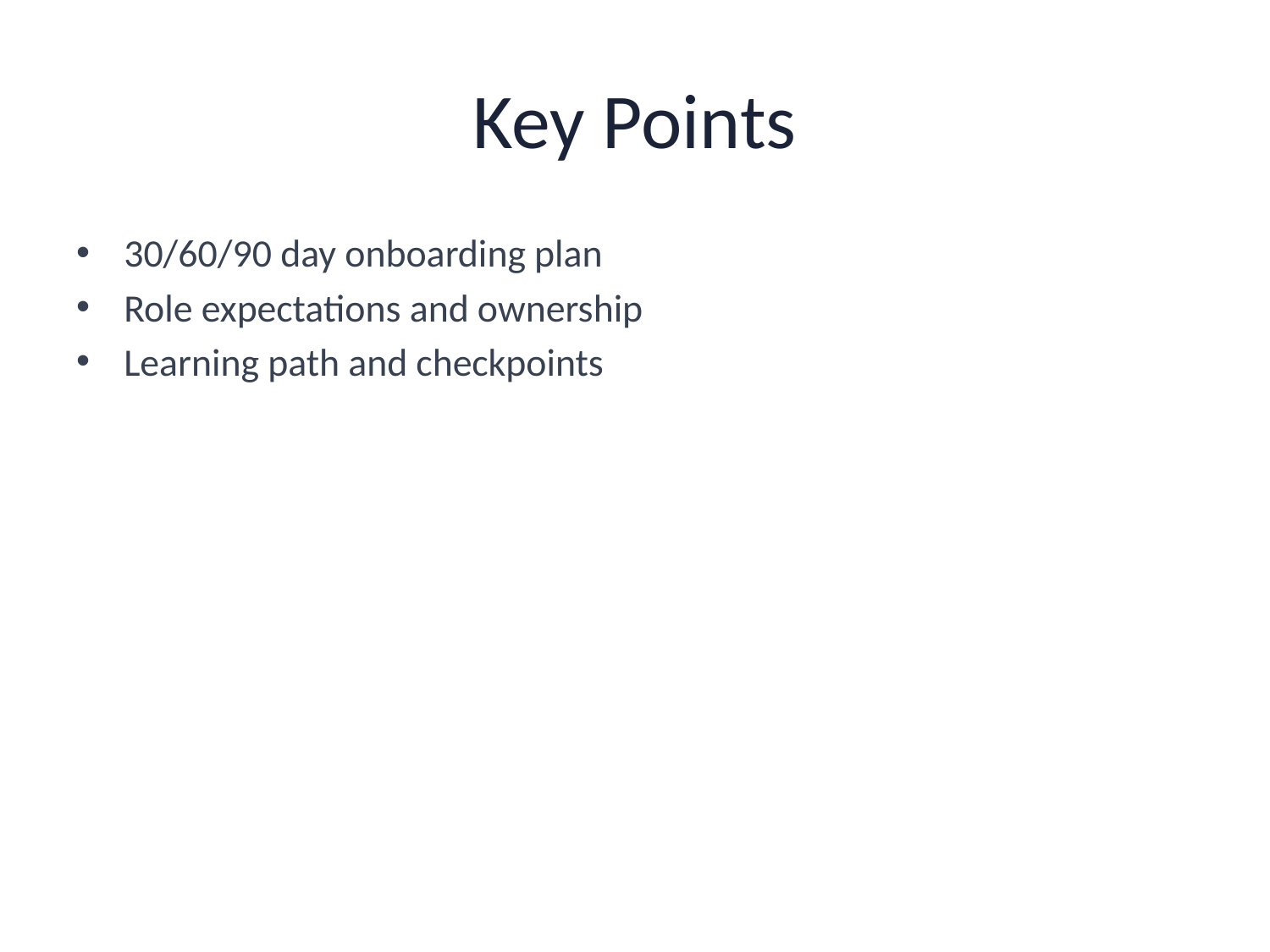

# Key Points
30/60/90 day onboarding plan
Role expectations and ownership
Learning path and checkpoints